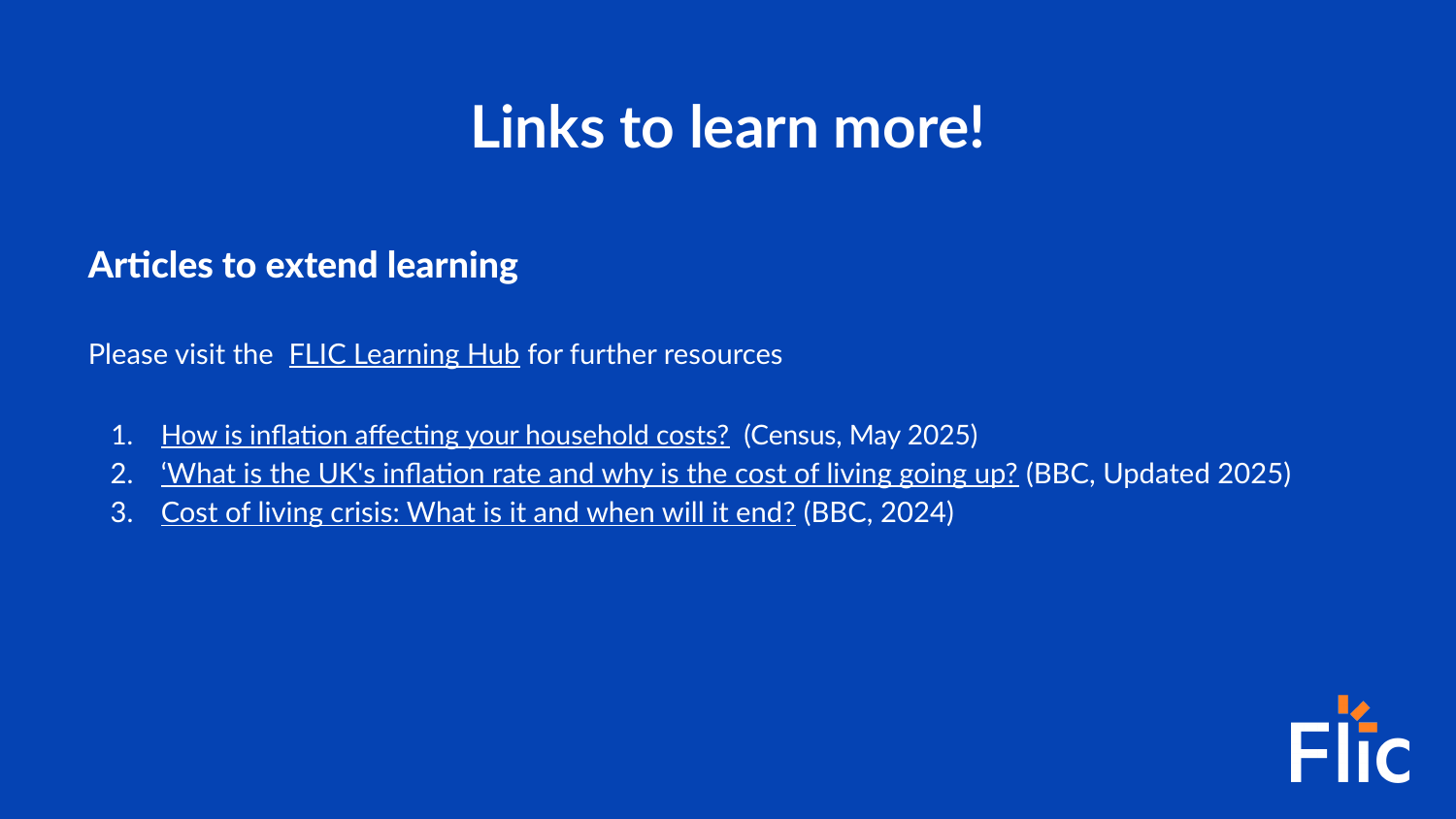

Links to learn more!
Articles to extend learning

Please visit the  FLIC Learning Hub for further resources

How is inflation affecting your household costs?  (Census, May 2025)
‘What is the UK's inflation rate and why is the cost of living going up? (BBC, Updated 2025)
Cost of living crisis: What is it and when will it end? (BBC, 2024)